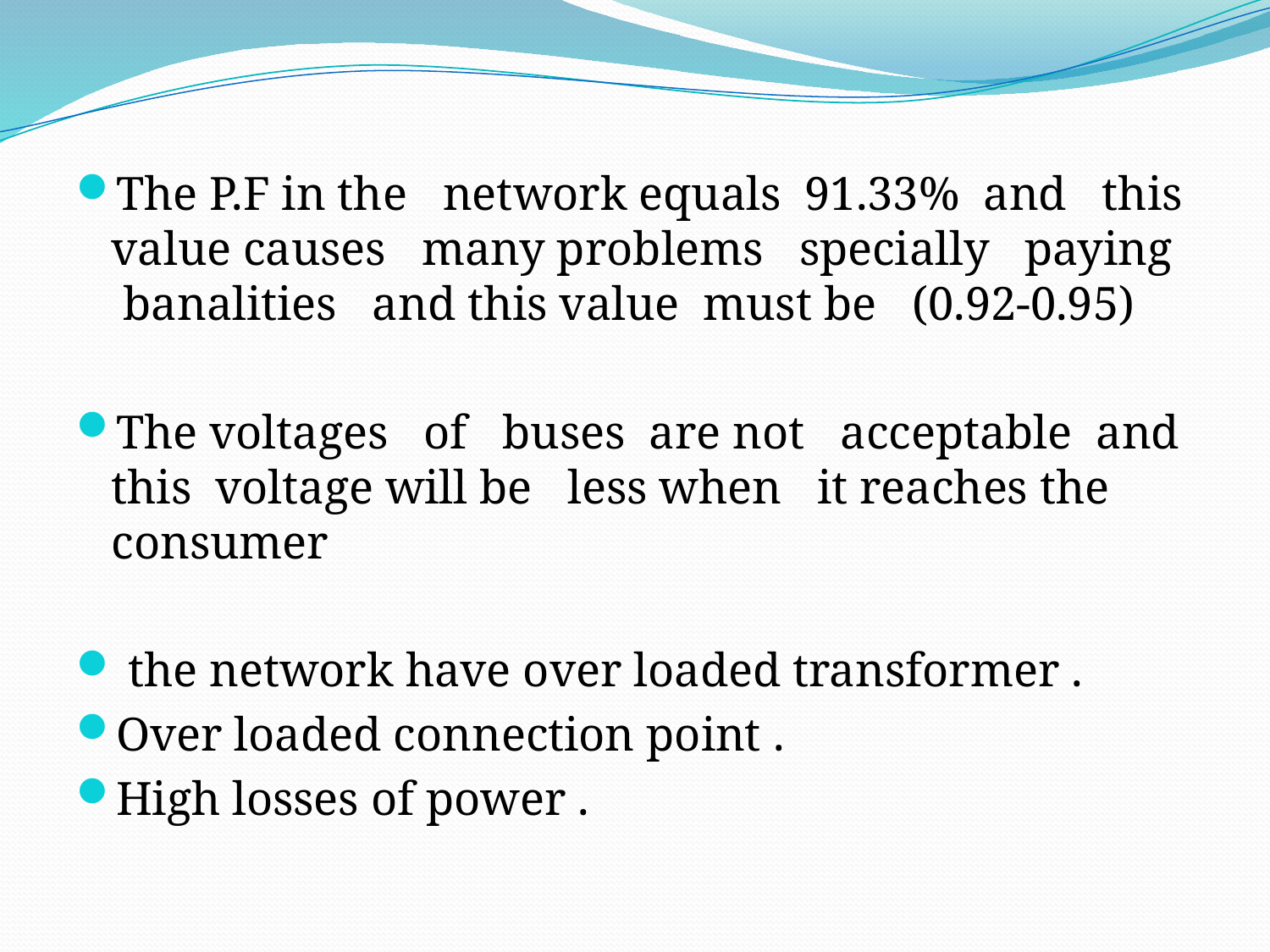

The P.F in the   network equals  91.33%  and   this value causes   many problems   specially   paying   banalities   and this value  must be   (0.92-0.95)

The voltages   of   buses  are not   acceptable  and this  voltage will be   less when   it reaches the   consumer

 the network have over loaded transformer .
Over loaded connection point .
High losses of power .